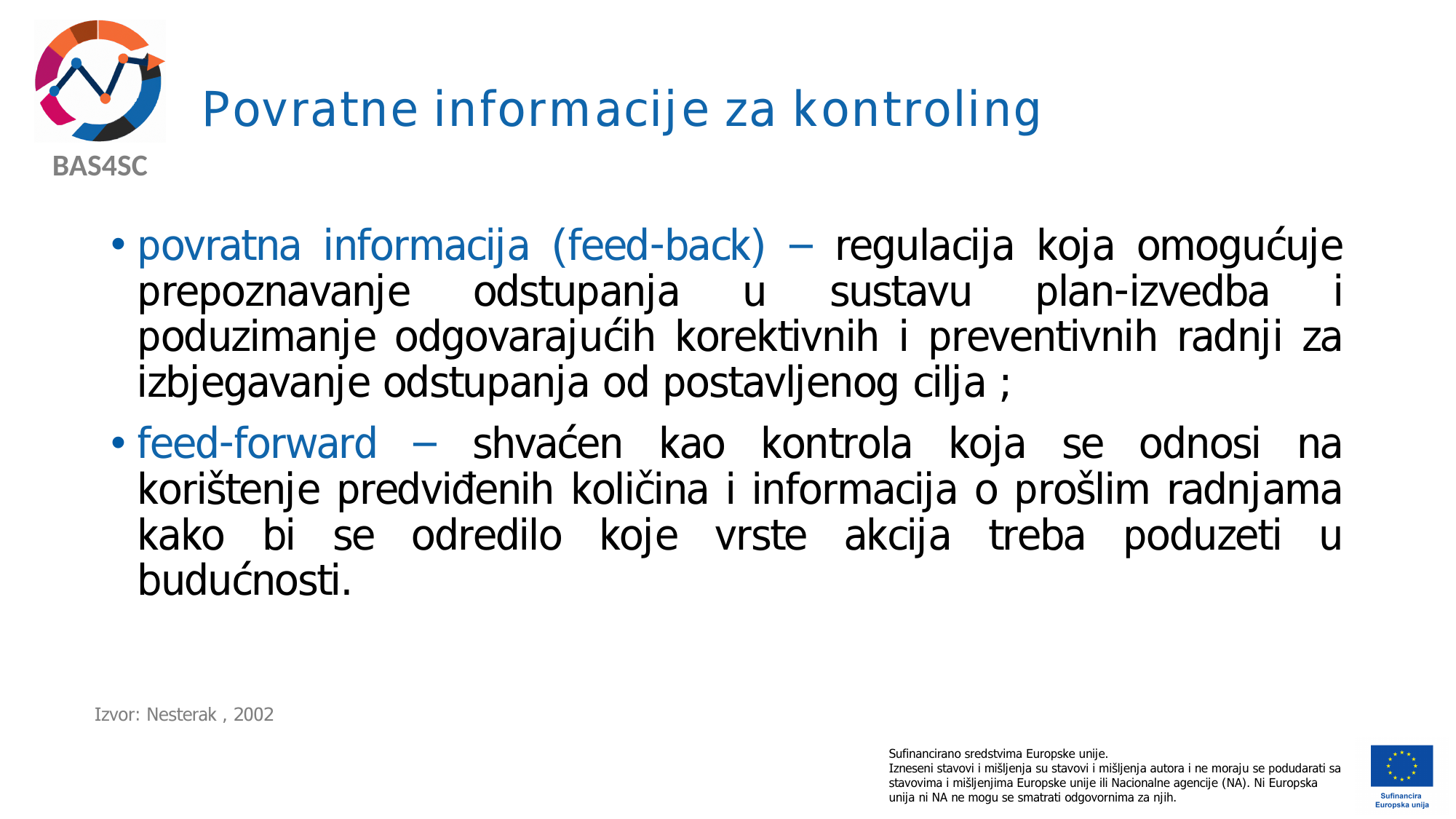

# Povratne informacije za kontroling
povratna informacija (feed-back) – regulacija koja omogućuje prepoznavanje odstupanja u sustavu plan-izvedba i poduzimanje odgovarajućih korektivnih i preventivnih radnji za izbjegavanje odstupanja od postavljenog cilja ;
feed-forward – shvaćen kao kontrola koja se odnosi na korištenje predviđenih količina i informacija o prošlim radnjama kako bi se odredilo koje vrste akcija treba poduzeti u budućnosti.
Izvor: Nesterak , 2002